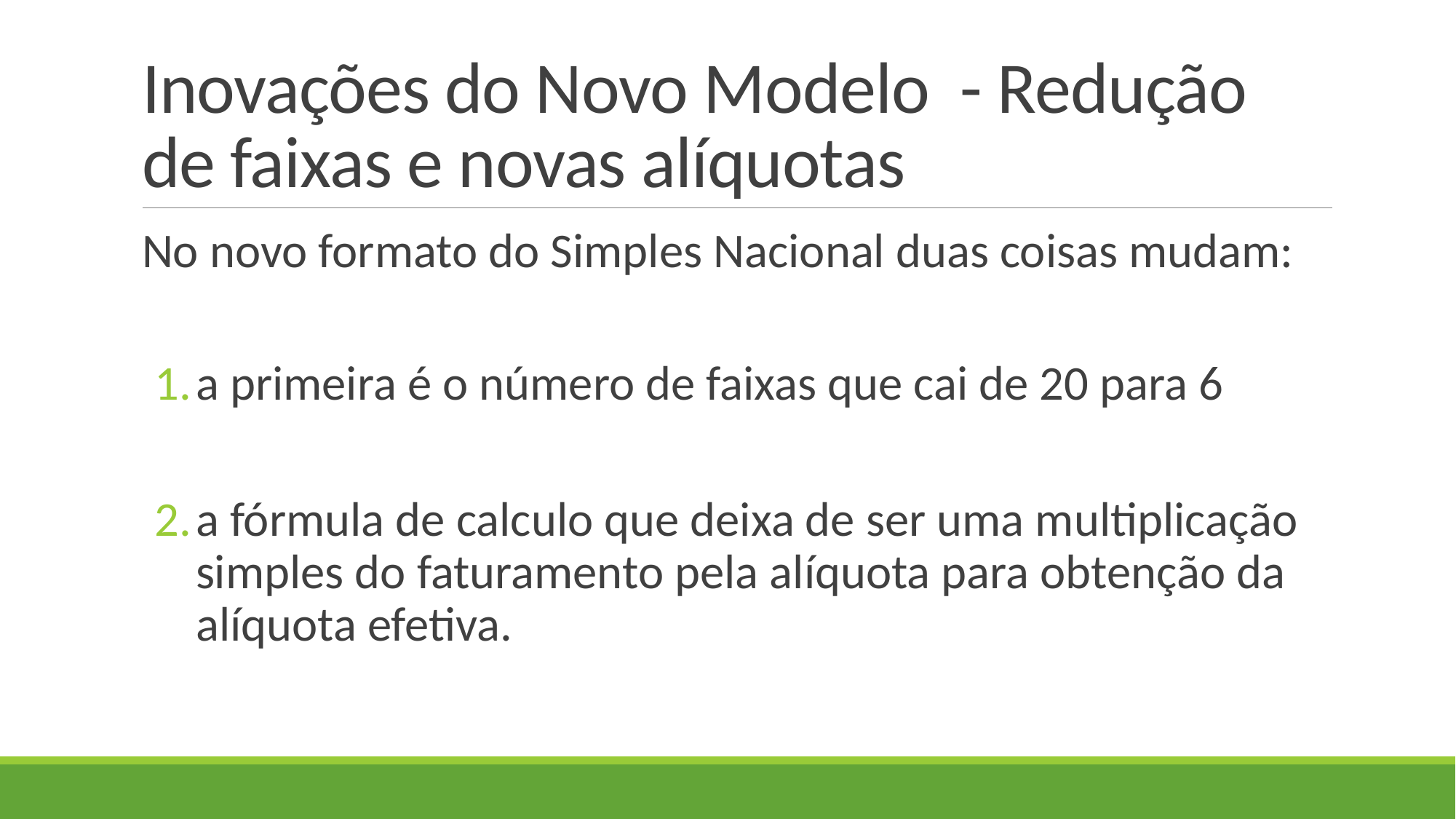

# Inovações do Novo Modelo  - Redução de faixas e novas alíquotas
No novo formato do Simples Nacional duas coisas mudam:

a primeira é o número de faixas que cai de 20 para 6

a fórmula de calculo que deixa de ser uma multiplicação simples do faturamento pela alíquota para obtenção da alíquota efetiva.